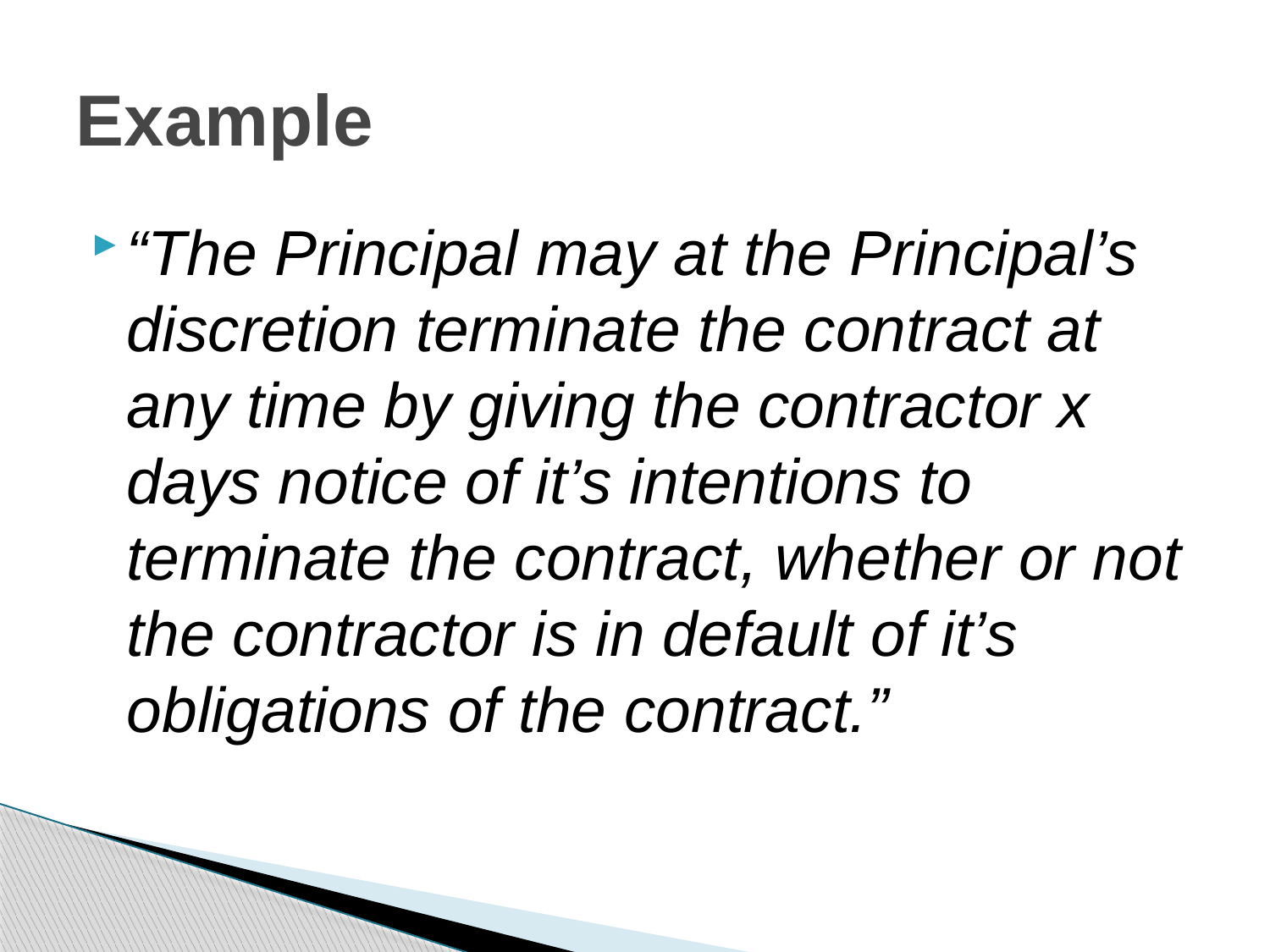

# Example
“The Principal may at the Principal’s discretion terminate the contract at any time by giving the contractor x days notice of it’s intentions to terminate the contract, whether or not the contractor is in default of it’s obligations of the contract.”